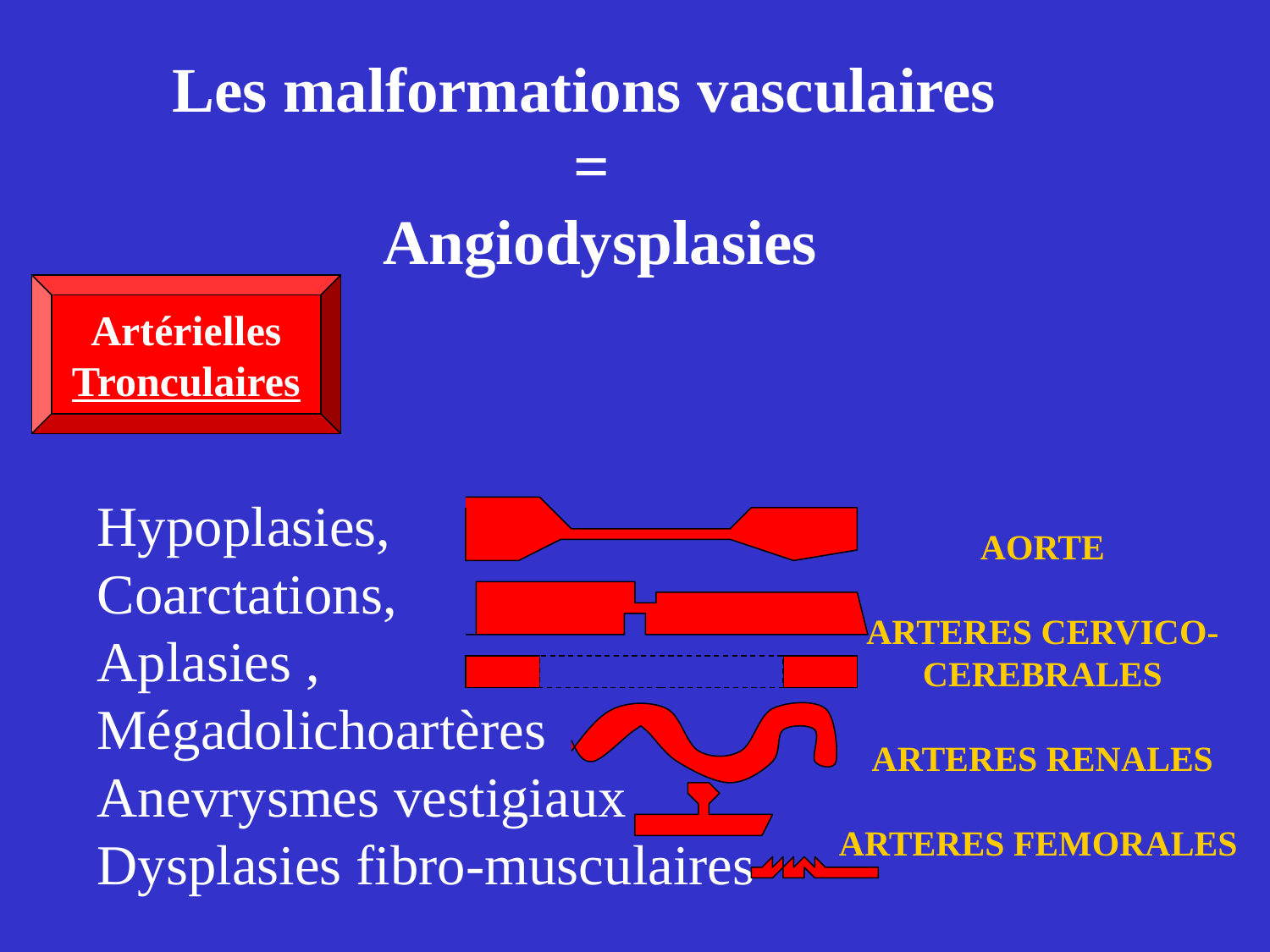

Les malformations vasculaires
=
 Angiodysplasies
Artérielles
Tronculaires
Hypoplasies,
Coarctations,
Aplasies ,
Mégadolichoartères
Anevrysmes vestigiaux
Dysplasies fibro-musculaires

AORTE

ARTERES CERVICO-
CEREBRALES

ARTERES RENALES

ARTERES FEMORALES